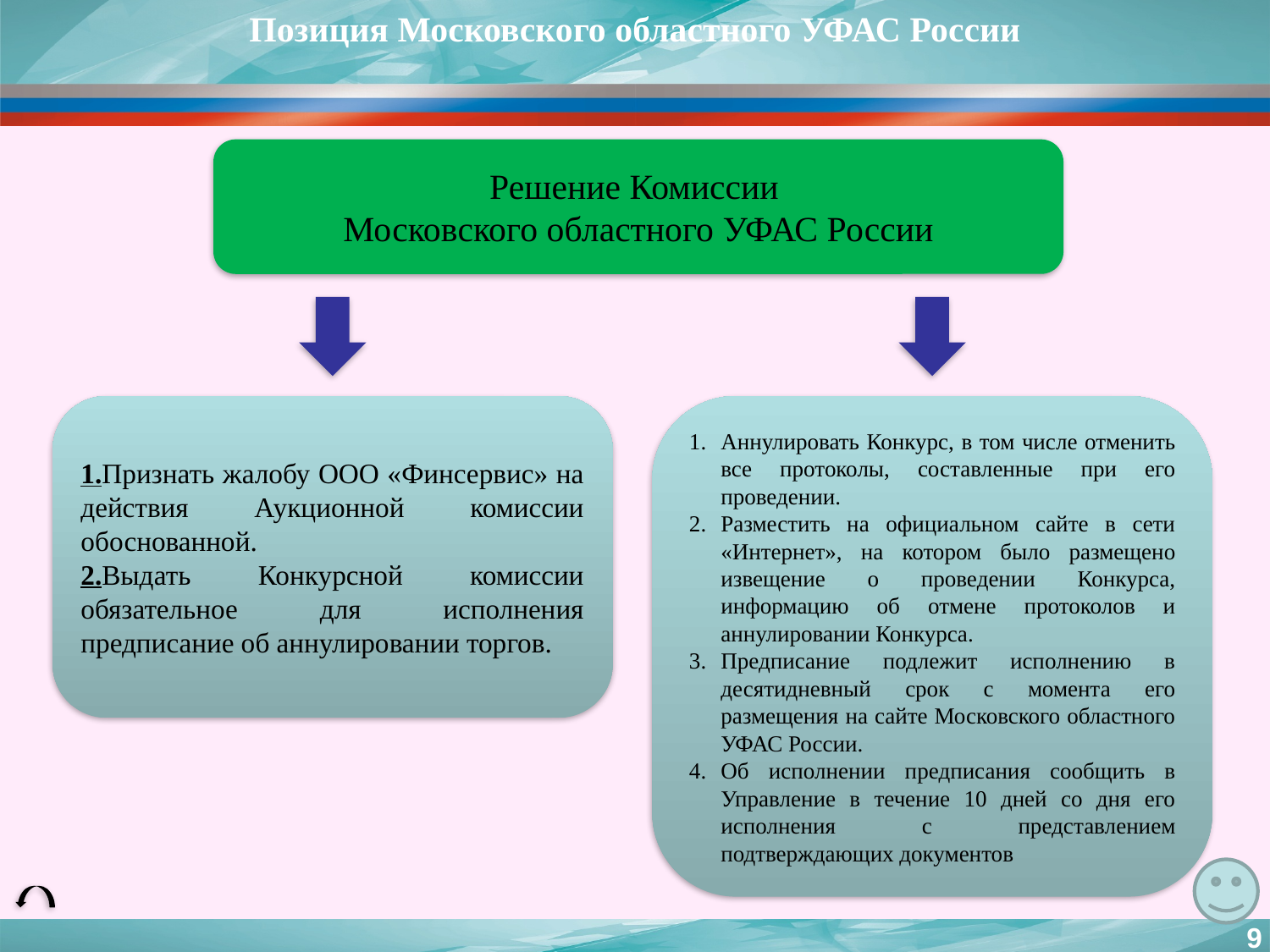

Позиция Московского областного УФАС России
Решение Комиссии
Московского областного УФАС России

1.Признать жалобу ООО «Финсервис» на действия Аукционной комиссии обоснованной.
2.Выдать Конкурсной комиссии обязательное для исполнения предписание об аннулировании торгов.
Аннулировать Конкурс, в том числе отменить все протоколы, составленные при его проведении.
Разместить на официальном сайте в сети «Интернет», на котором было размещено извещение о проведении Конкурса, информацию об отмене протоколов и аннулировании Конкурса.
Предписание подлежит исполнению в десятидневный срок с момента его размещения на сайте Московского областного УФАС России.
Об исполнении предписания сообщить в Управление в течение 10 дней со дня его исполнения с представлением подтверждающих документов

9